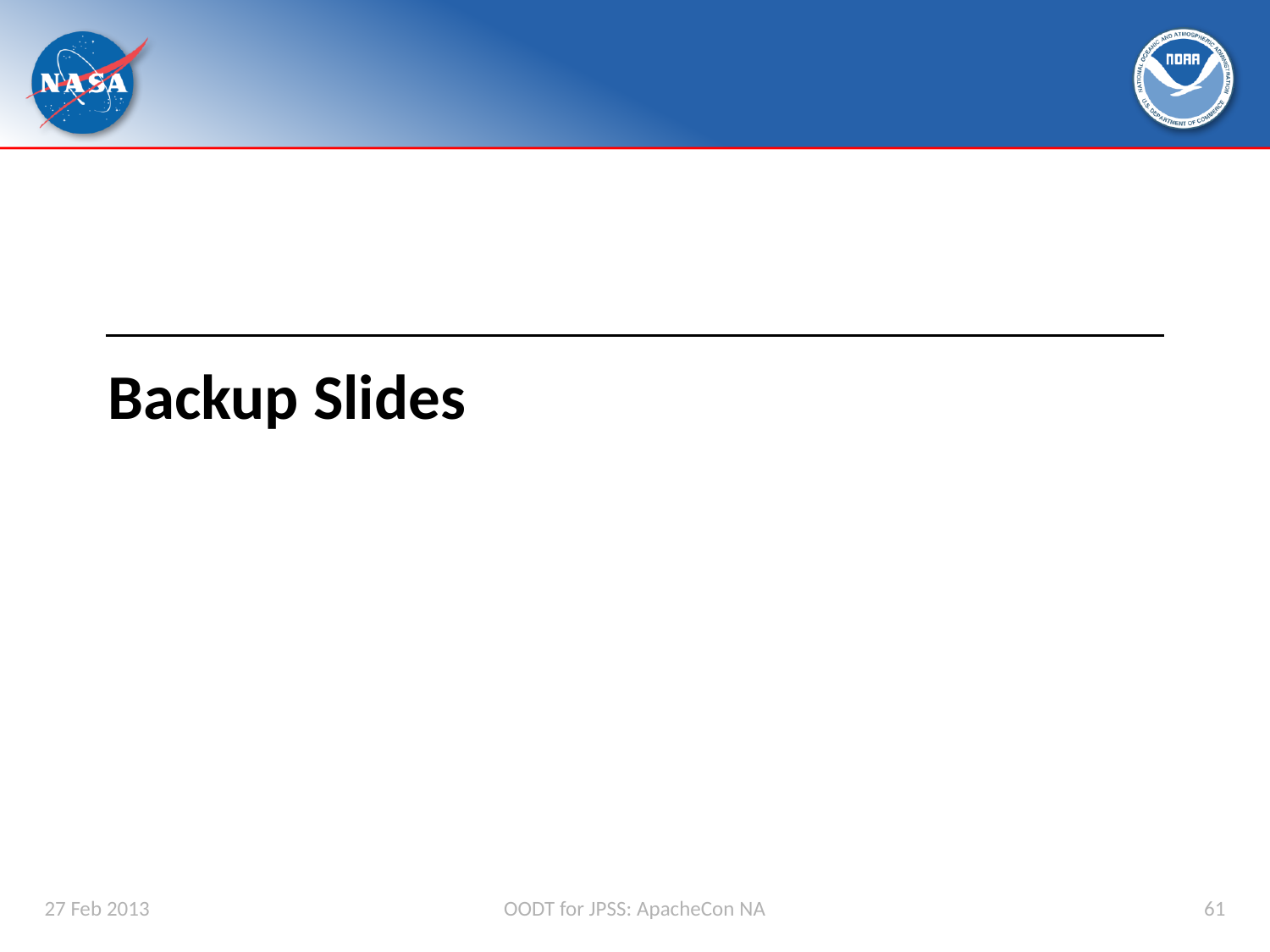

# Backup Slides
27 Feb 2013
OODT for JPSS: ApacheCon NA
61